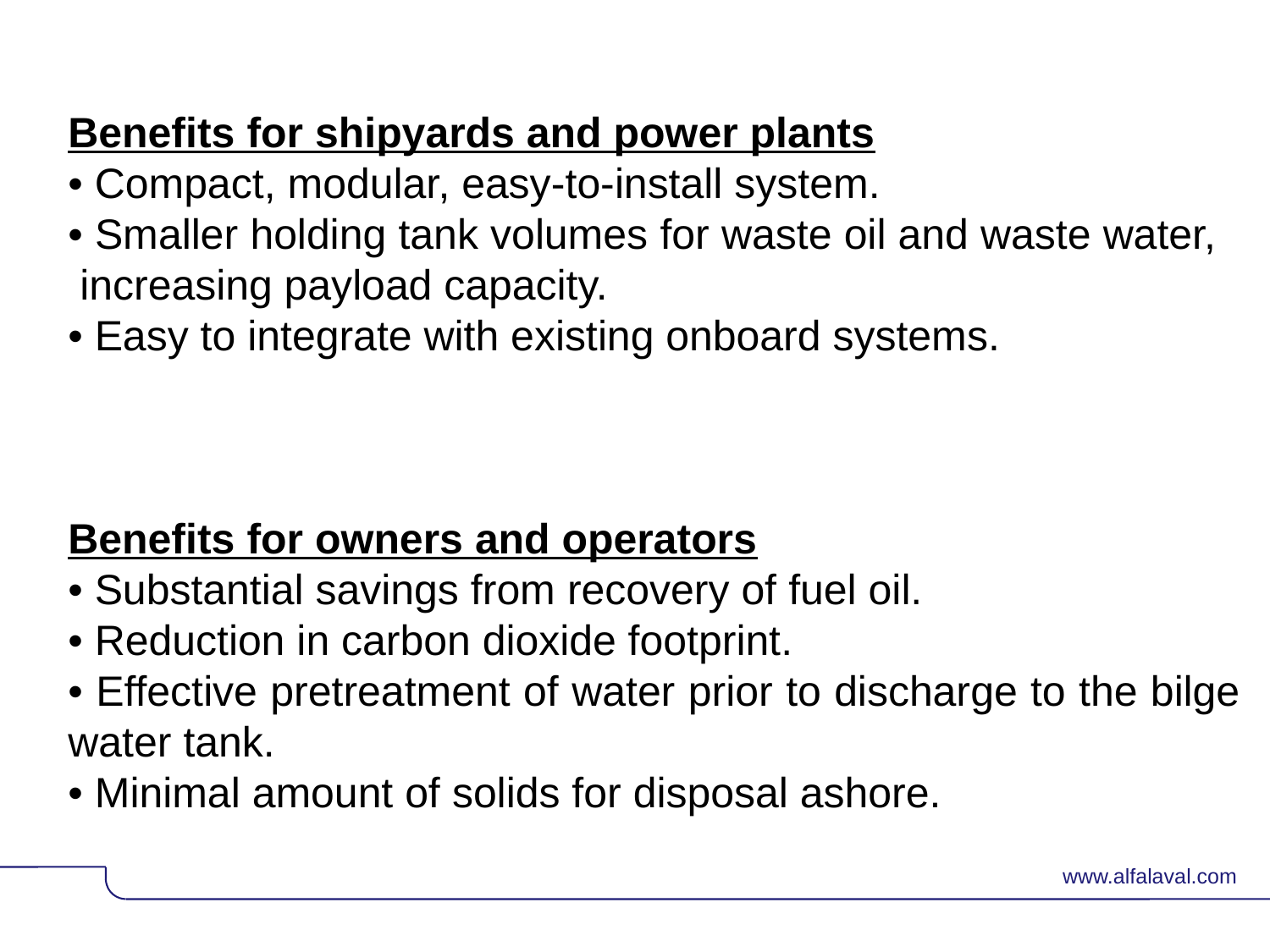

Benefits for shipyards and power plants
• Compact, modular, easy-to-install system.
• Smaller holding tank volumes for waste oil and waste water,    increasing payload capacity.
• Easy to integrate with existing onboard systems.

Benefits for owners and operators
• Substantial savings from recovery of fuel oil.
• Reduction in carbon dioxide footprint.
• Effective pretreatment of water prior to discharge to the bilge water tank.
• Minimal amount of solids for disposal ashore.
© Alfa Laval
Slide 32